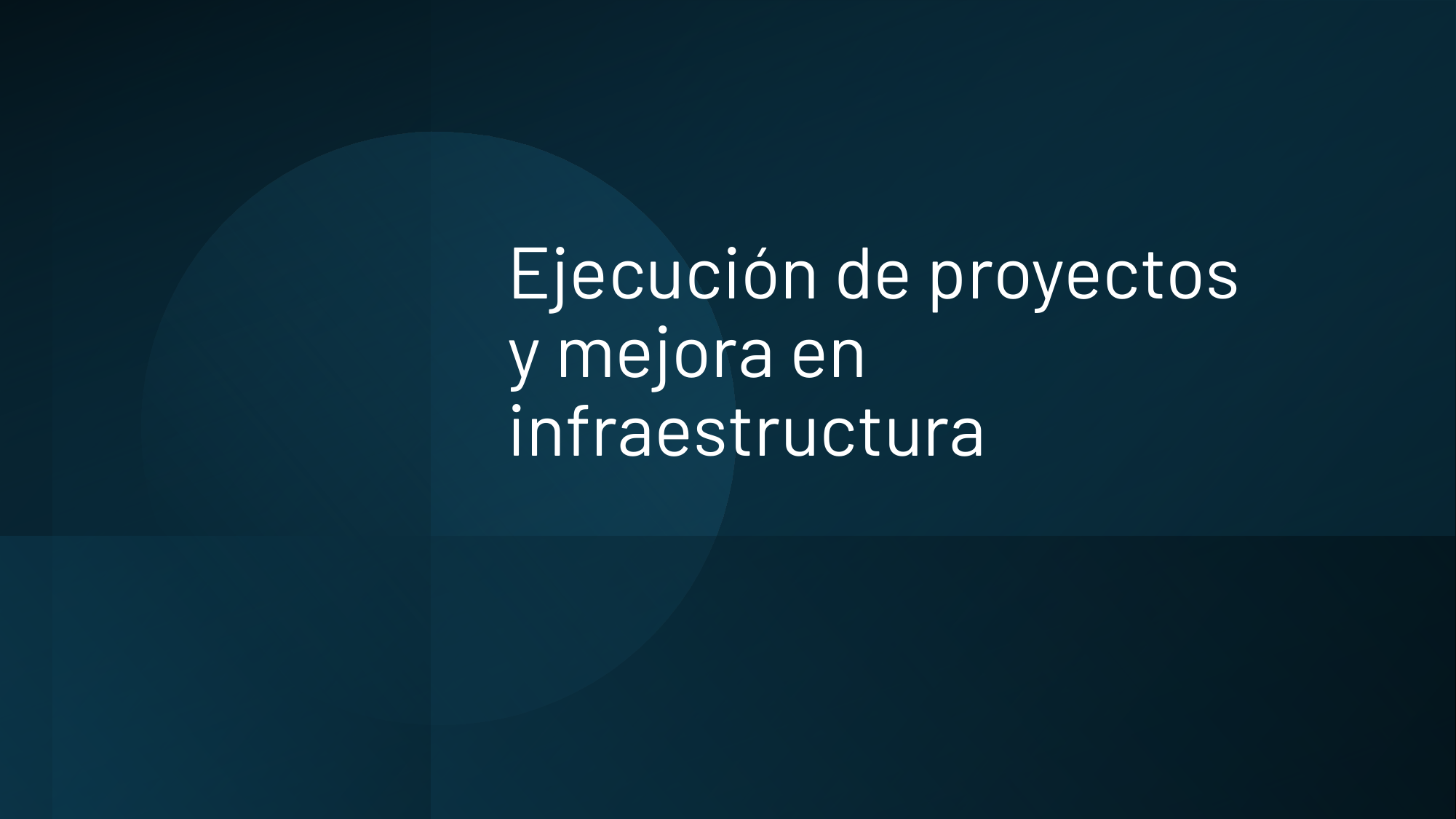

# Ejecución de proyectos y mejora en infraestructura

cuenta pública 2024